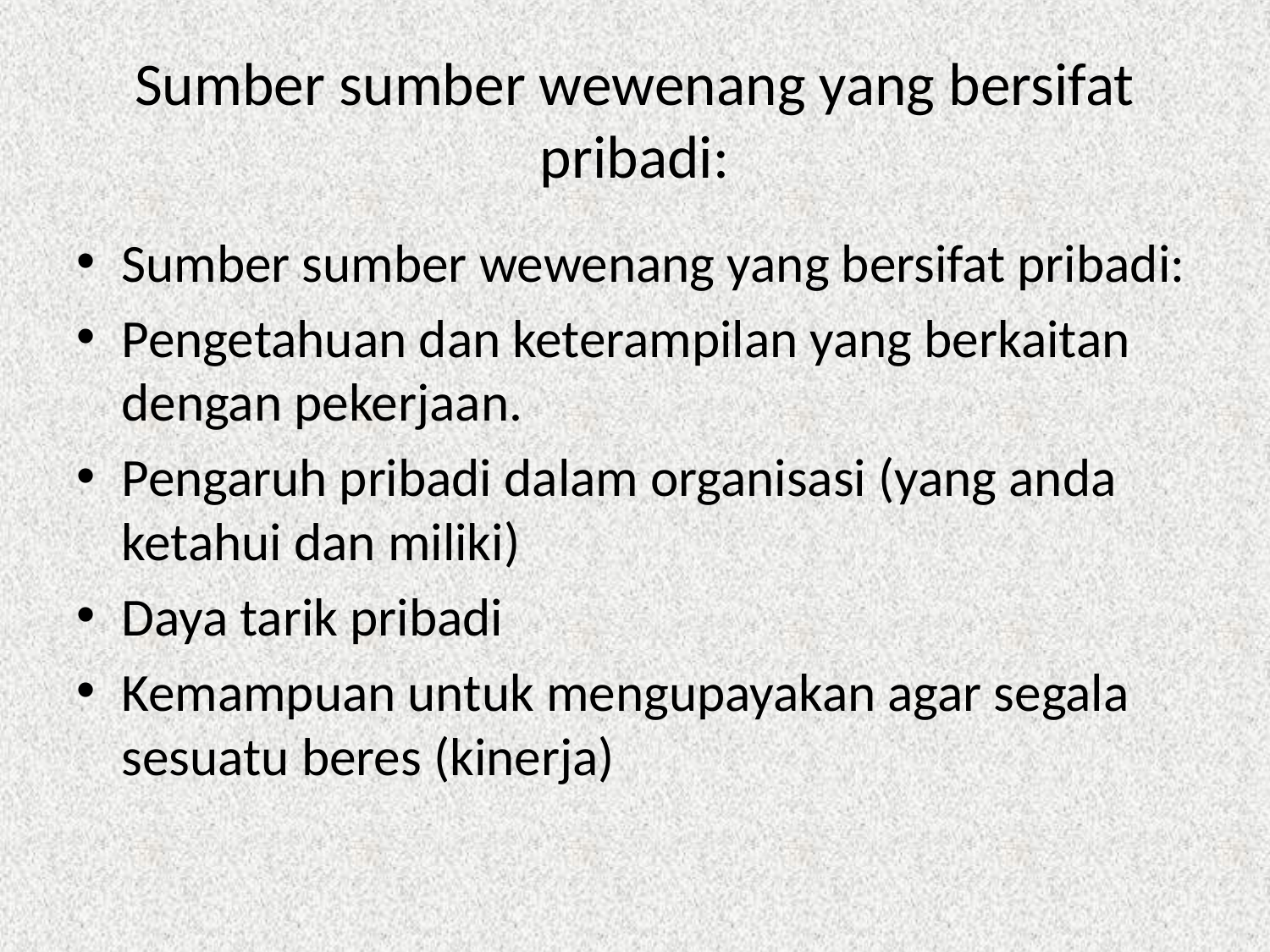

# Sumber sumber wewenang yang bersifat pribadi:
Sumber sumber wewenang yang bersifat pribadi:
Pengetahuan dan keterampilan yang berkaitan dengan pekerjaan.
Pengaruh pribadi dalam organisasi (yang anda ketahui dan miliki)
Daya tarik pribadi
Kemampuan untuk mengupayakan agar segala sesuatu beres (kinerja)